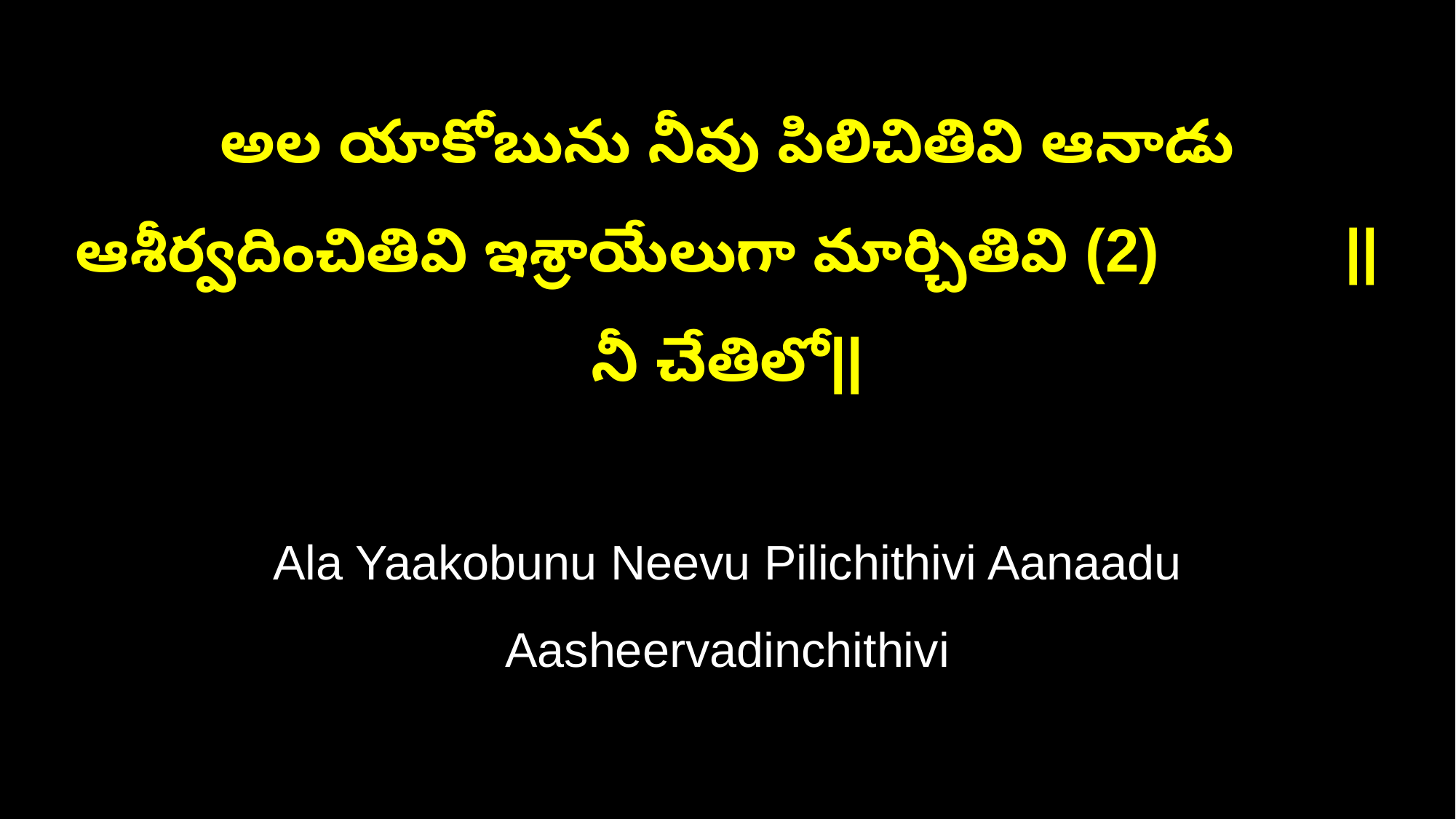

అల యాకోబును నీవు పిలిచితివి ఆనాడు
ఆశీర్వదించితివి ఇశ్రాయేలుగా మార్చితివి (2)           ||నీ చేతిలో||
Ala Yaakobunu Neevu Pilichithivi Aanaadu
Aasheervadinchithivi